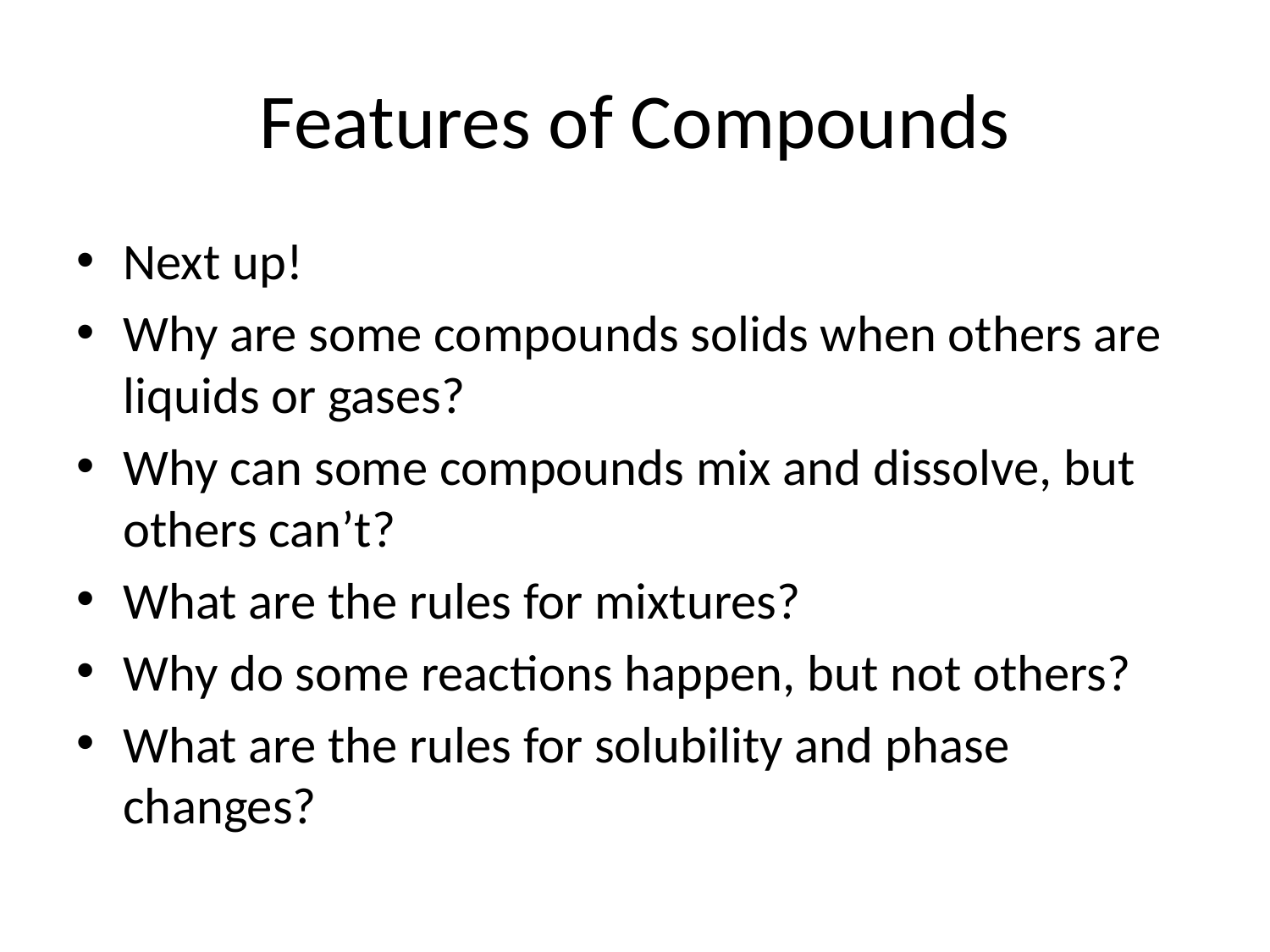

# Features of Compounds
Next up!
Why are some compounds solids when others are liquids or gases?
Why can some compounds mix and dissolve, but others can’t?
What are the rules for mixtures?
Why do some reactions happen, but not others?
What are the rules for solubility and phase changes?